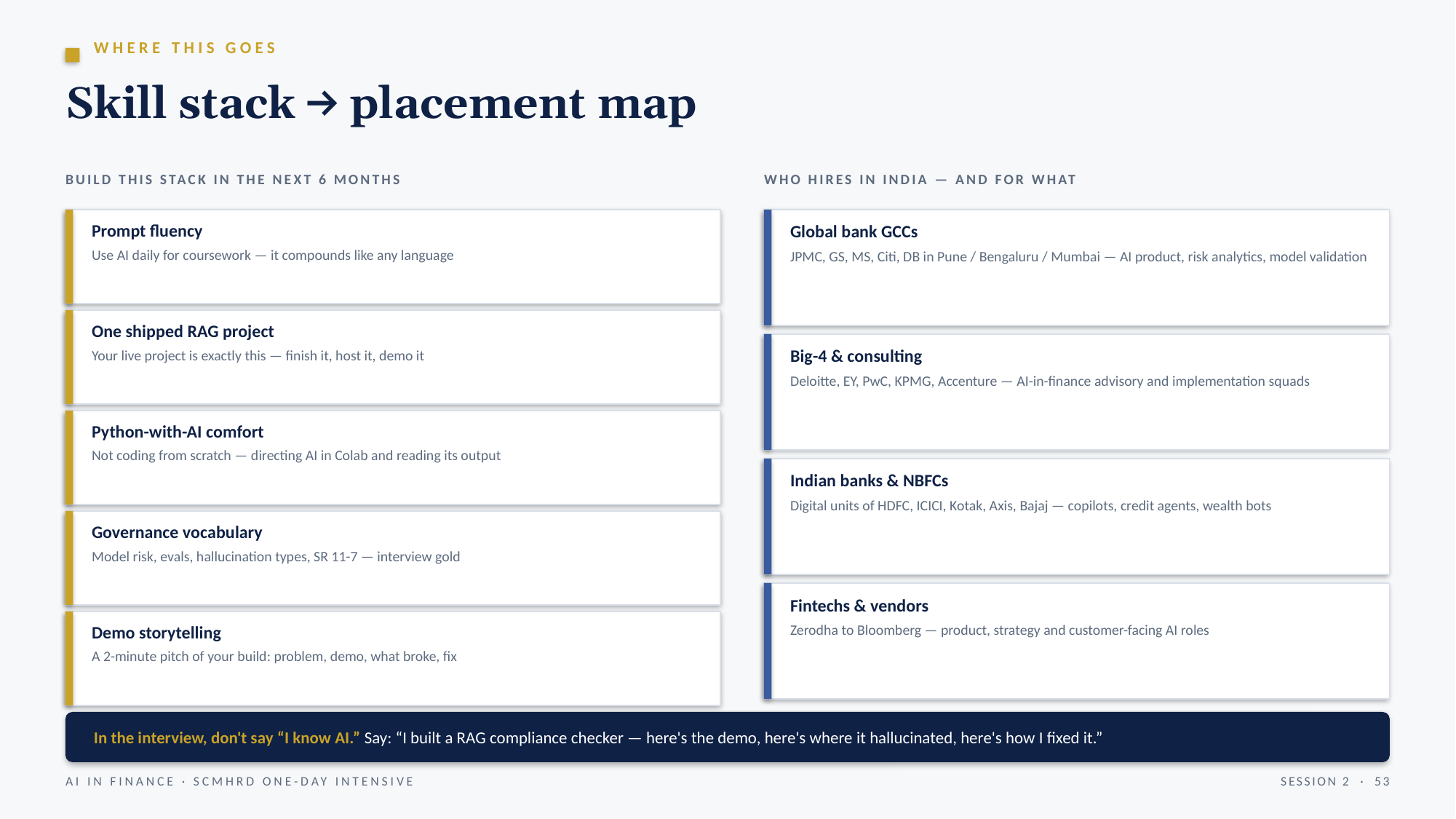

WHERE THIS GOES

Skill stack → placement map
BUILD THIS STACK IN THE NEXT 6 MONTHS
WHO HIRES IN INDIA — AND FOR WHAT

Prompt fluency
Use AI daily for coursework — it compounds like any language
Global bank GCCs
JPMC, GS, MS, Citi, DB in Pune / Bengaluru / Mumbai — AI product, risk analytics, model validation

One shipped RAG project
Your live project is exactly this — finish it, host it, demo it

Big-4 & consulting
Deloitte, EY, PwC, KPMG, Accenture — AI-in-finance advisory and implementation squads

Python-with-AI comfort
Not coding from scratch — directing AI in Colab and reading its output

Indian banks & NBFCs
Digital units of HDFC, ICICI, Kotak, Axis, Bajaj — copilots, credit agents, wealth bots

Governance vocabulary
Model risk, evals, hallucination types, SR 11-7 — interview gold

Fintechs & vendors
Zerodha to Bloomberg — product, strategy and customer-facing AI roles

Demo storytelling
A 2-minute pitch of your build: problem, demo, what broke, fix

In the interview, don't say “I know AI.” Say: “I built a RAG compliance checker — here's the demo, here's where it hallucinated, here's how I fixed it.”
AI IN FINANCE · SCMHRD ONE-DAY INTENSIVE
SESSION 2  ·  53